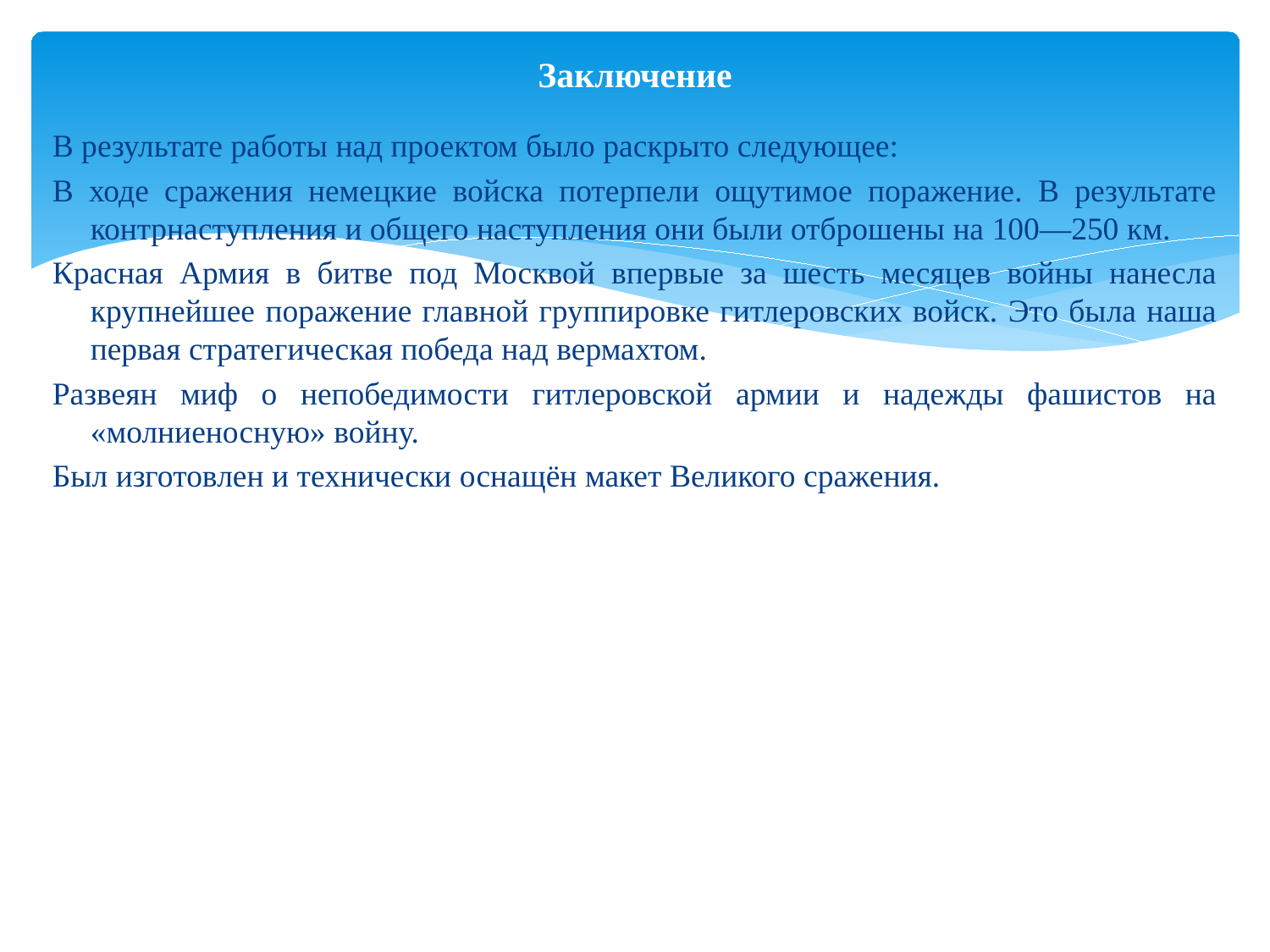

# Заключение
В результате работы над проектом было раскрыто следующее:
В ходе сражения немецкие войска потерпели ощутимое поражение. В результате контрнаступления и общего наступления они были отброшены на 100—250 км.
Красная Армия в битве под Москвой впервые за шесть месяцев войны нанесла крупнейшее поражение главной группировке гитлеровских войск. Это была наша первая стратегическая победа над вермахтом.
Развеян миф о непобедимости гитлеровской армии и надежды фашистов на «молниеносную» войну.
Был изготовлен и технически оснащён макет Великого сражения.